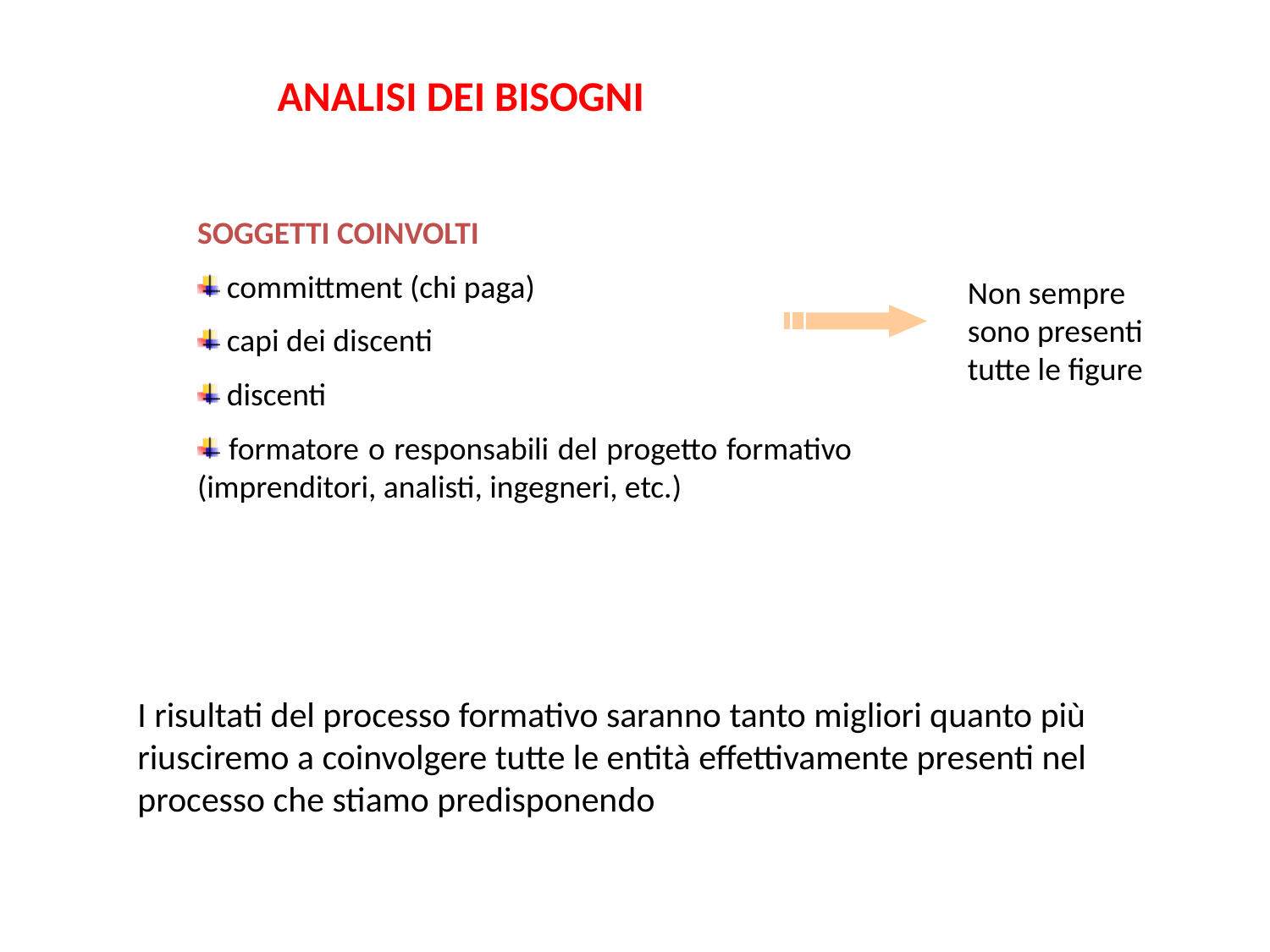

ANALISI DEI BISOGNI
SOGGETTI COINVOLTI
 committment (chi paga)
 capi dei discenti
 discenti
 formatore o responsabili del progetto formativo (imprenditori, analisti, ingegneri, etc.)
Non sempre sono presenti tutte le figure

I risultati del processo formativo saranno tanto migliori quanto più riusciremo a coinvolgere tutte le entità effettivamente presenti nel processo che stiamo predisponendo